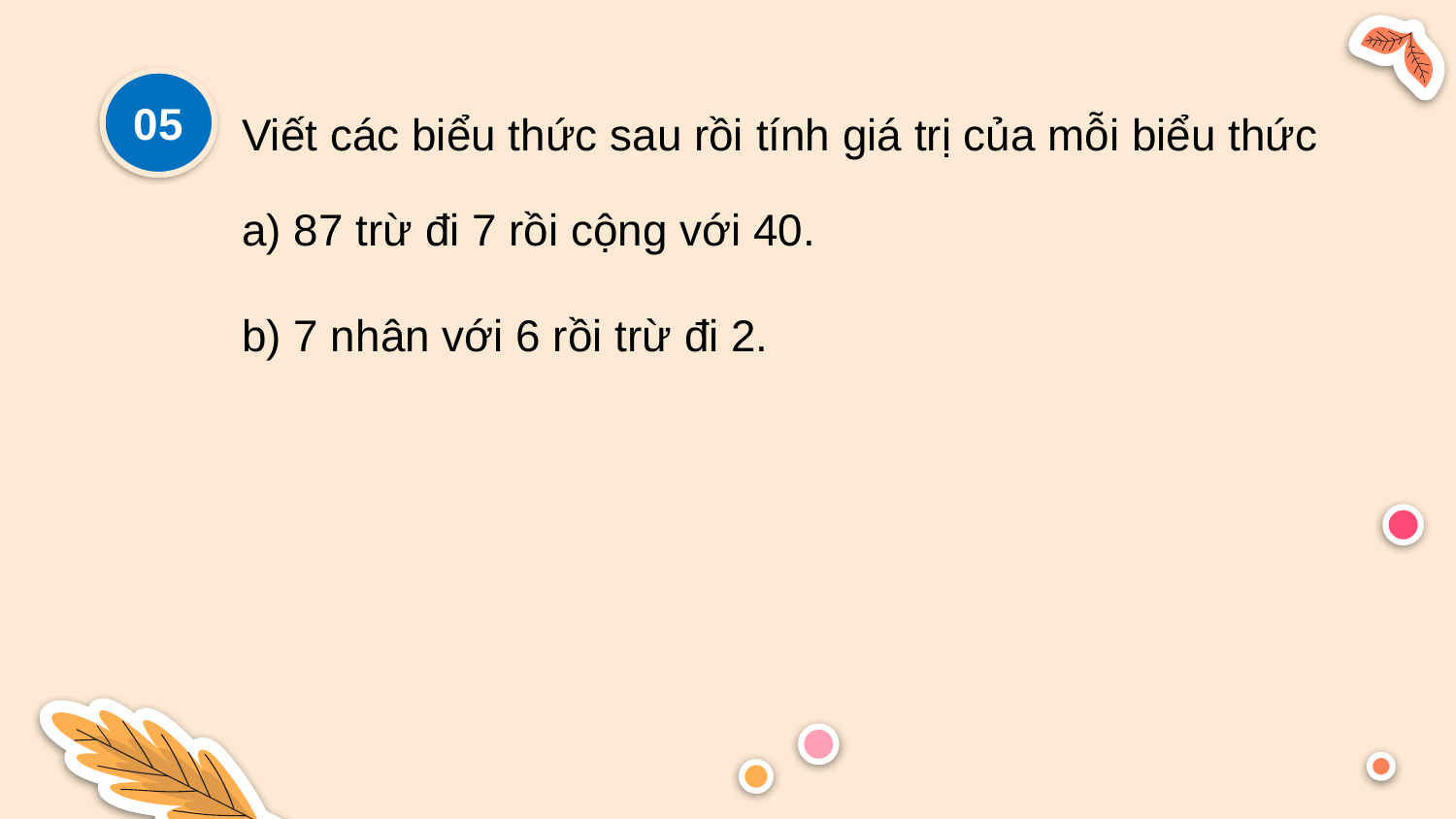

05
Viết các biểu thức sau rồi tính giá trị của mỗi biểu thức
a) 87 trừ đi 7 rồi cộng với 40.
b) 7 nhân với 6 rồi trừ đi 2.